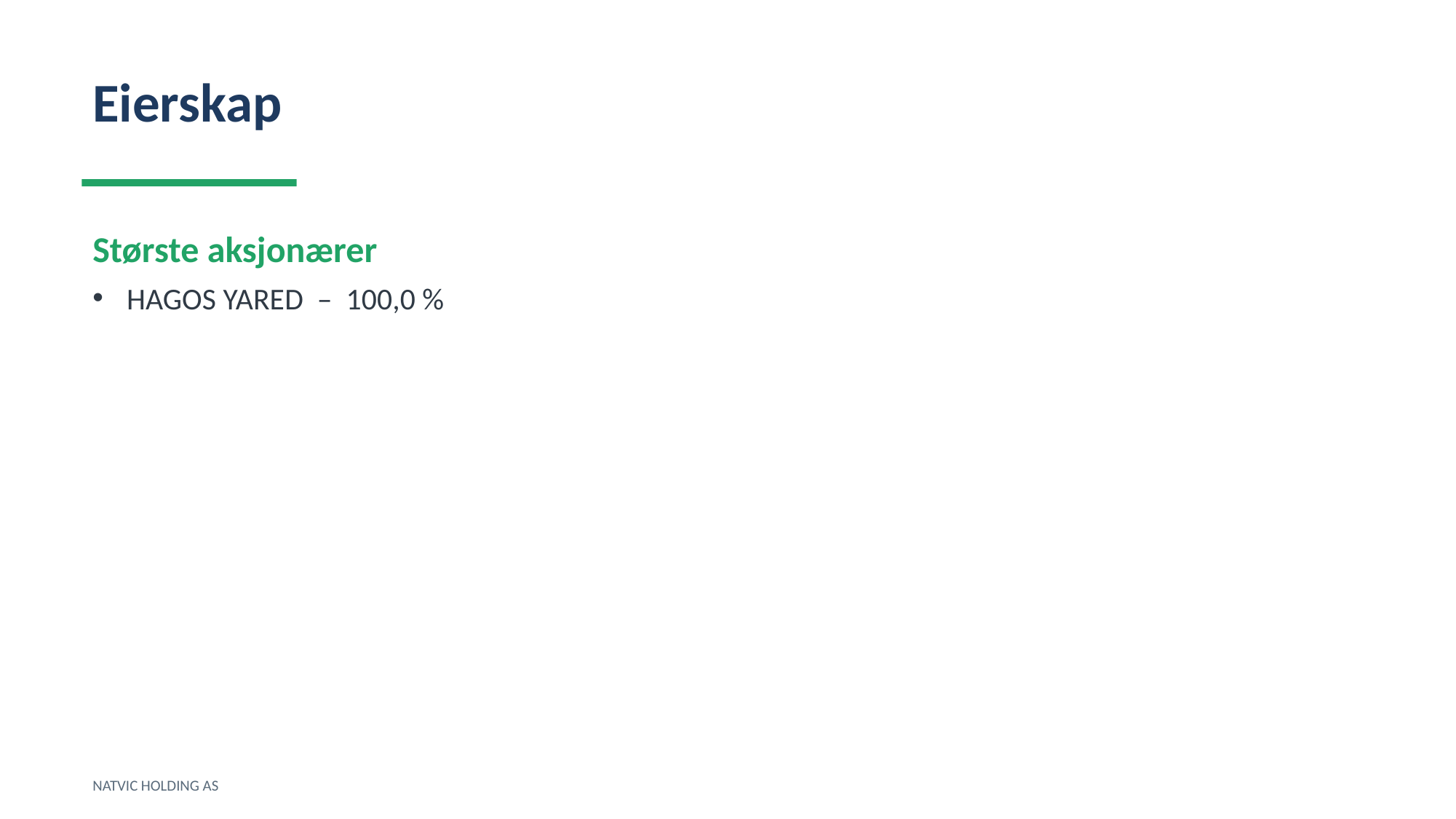

Eierskap

Største aksjonærer
HAGOS YARED  –  100,0 %
NATVIC HOLDING AS